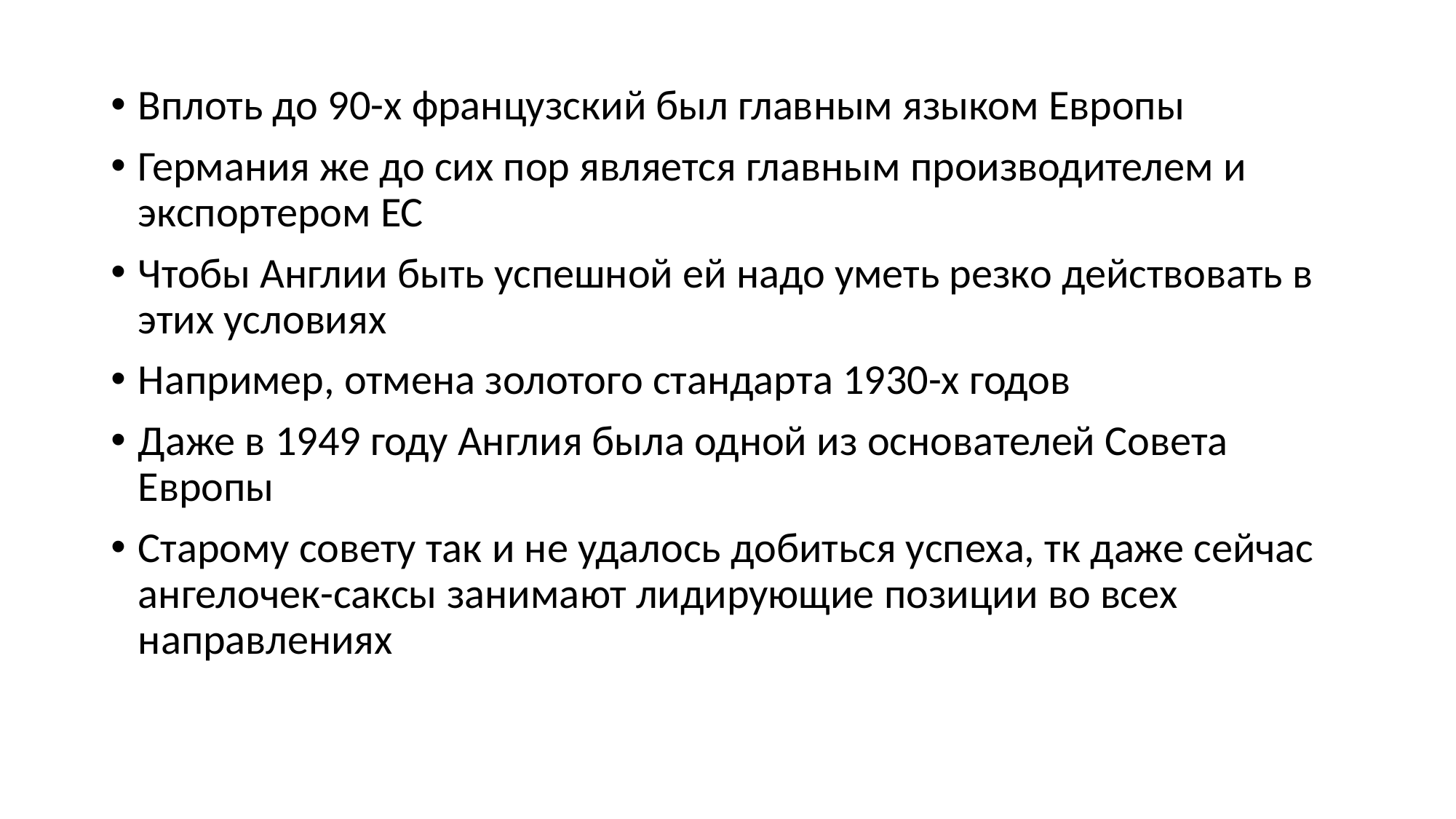

Вплоть до 90-х французский был главным языком Европы
Германия же до сих пор является главным производителем и экспортером ЕС
Чтобы Англии быть успешной ей надо уметь резко действовать в этих условиях
Например, отмена золотого стандарта 1930-х годов
Даже в 1949 году Англия была одной из основателей Совета Европы
Старому совету так и не удалось добиться успеха, тк даже сейчас ангелочек-саксы занимают лидирующие позиции во всех направлениях